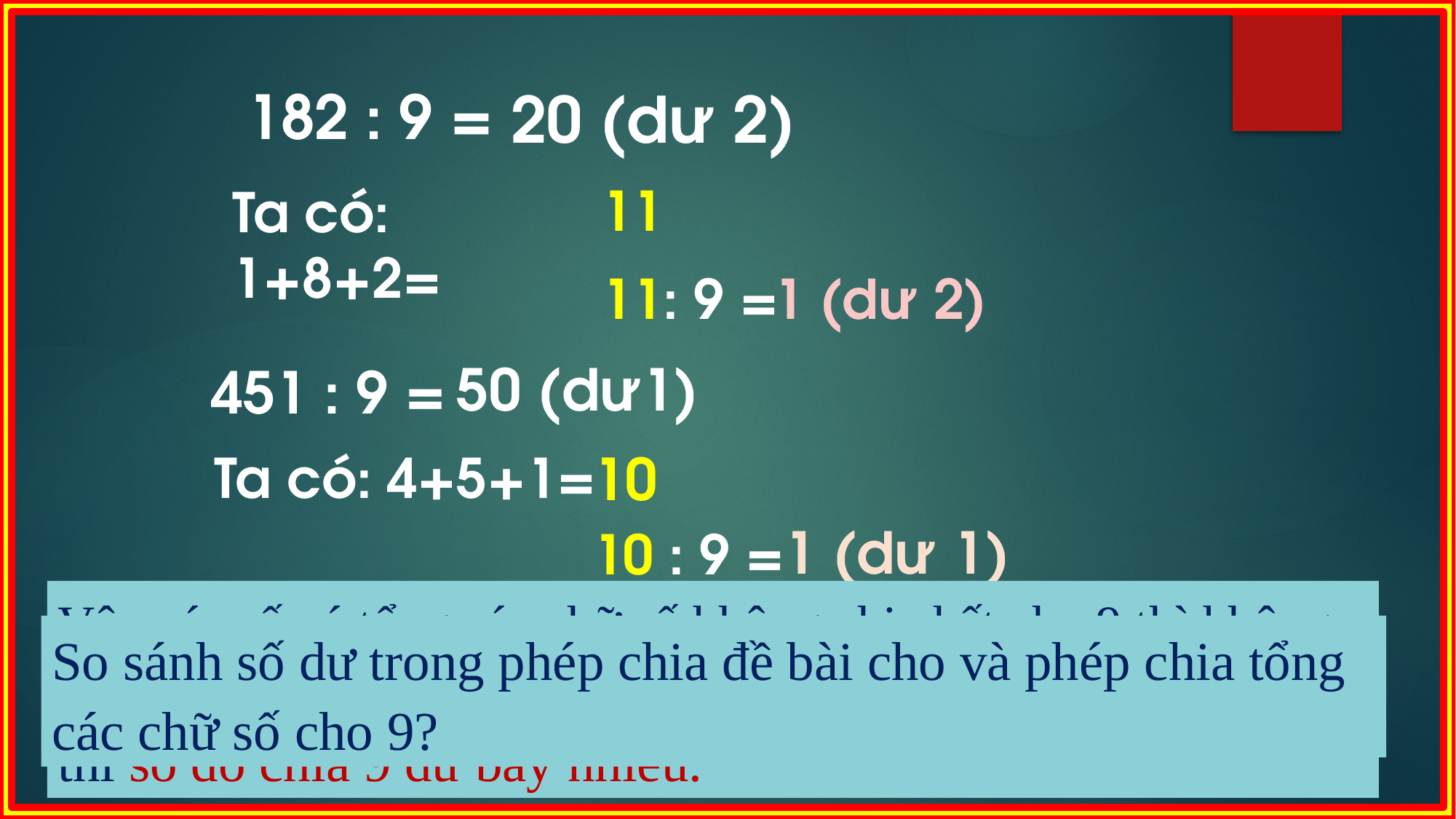

20 (dư 2)
182 : 9 =
11
Ta có: 1+8+2=

11: 9 =
 1 (dư 2)
50 (dư1)
451 : 9 =
10
Ta có: 4+5+1=
1 (dư 1)
10 : 9 =
Vậy các số có tổng các chữ số không chia hết cho 9 thì không chia hết cho 9. Tổng các chữ số của 1 số chia 9 dư bao nhiêu thì số đó chia 9 dư bấy nhiêu.
So sánh số dư trong phép chia đề bài cho và phép chia tổng các chữ số cho 9?
Tổng các chữ số của các số bị chia 182; 451 có chia hết cho 9 không?